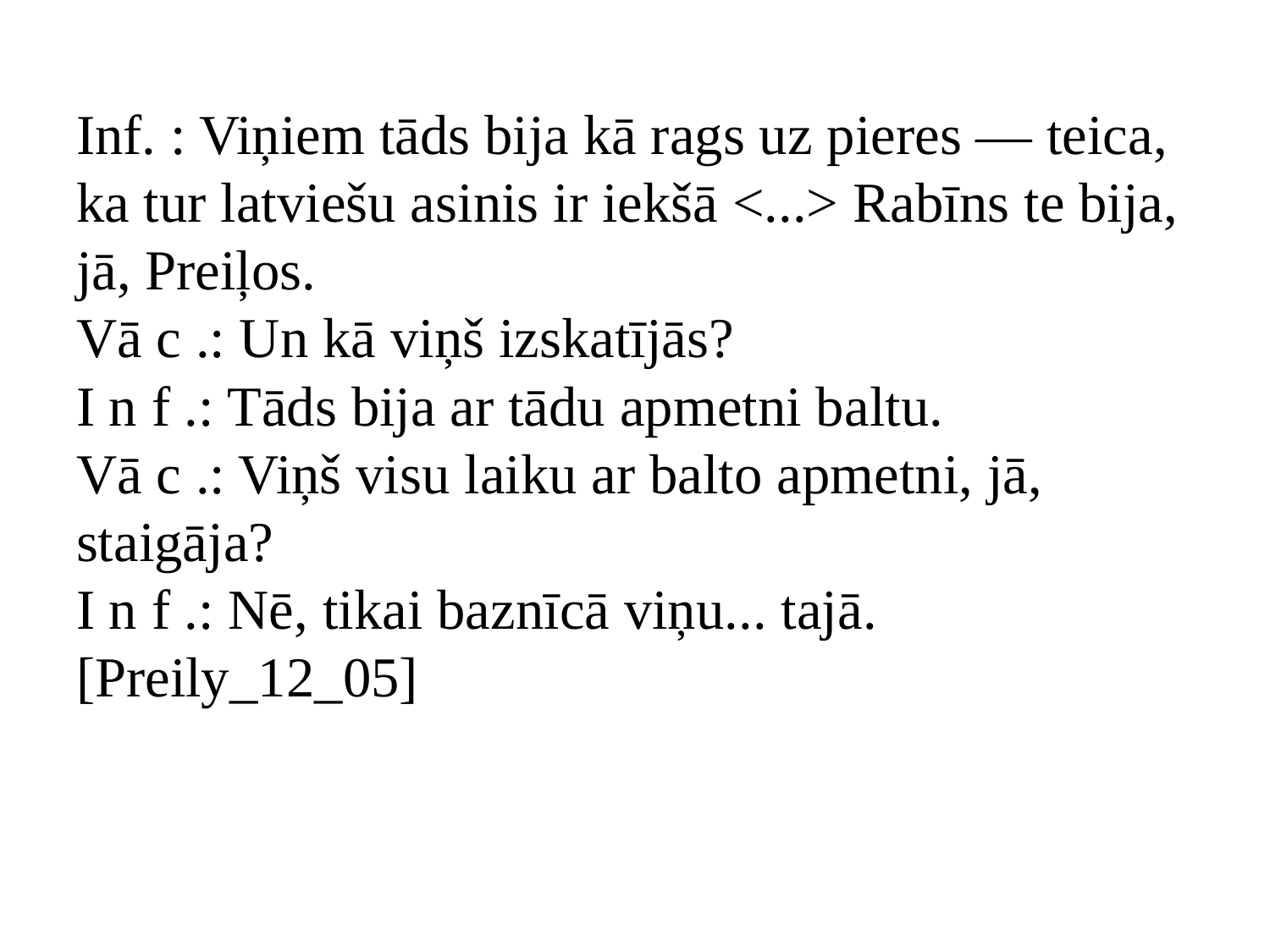

# Inf. : Viņiem tāds bija kā rags uz pieres — teica, ka tur latviešu asinis ir iekšā <...> Rabīns te bija, jā, Preiļos. Vā c .: Un kā viņš izskatījās? I n f .: Tāds bija ar tādu apmetni baltu. Vā c .: Viņš visu laiku ar balto apmetni, jā, staigāja? I n f .: Nē, tikai baznīcā viņu... tajā. [Preily_12_05]